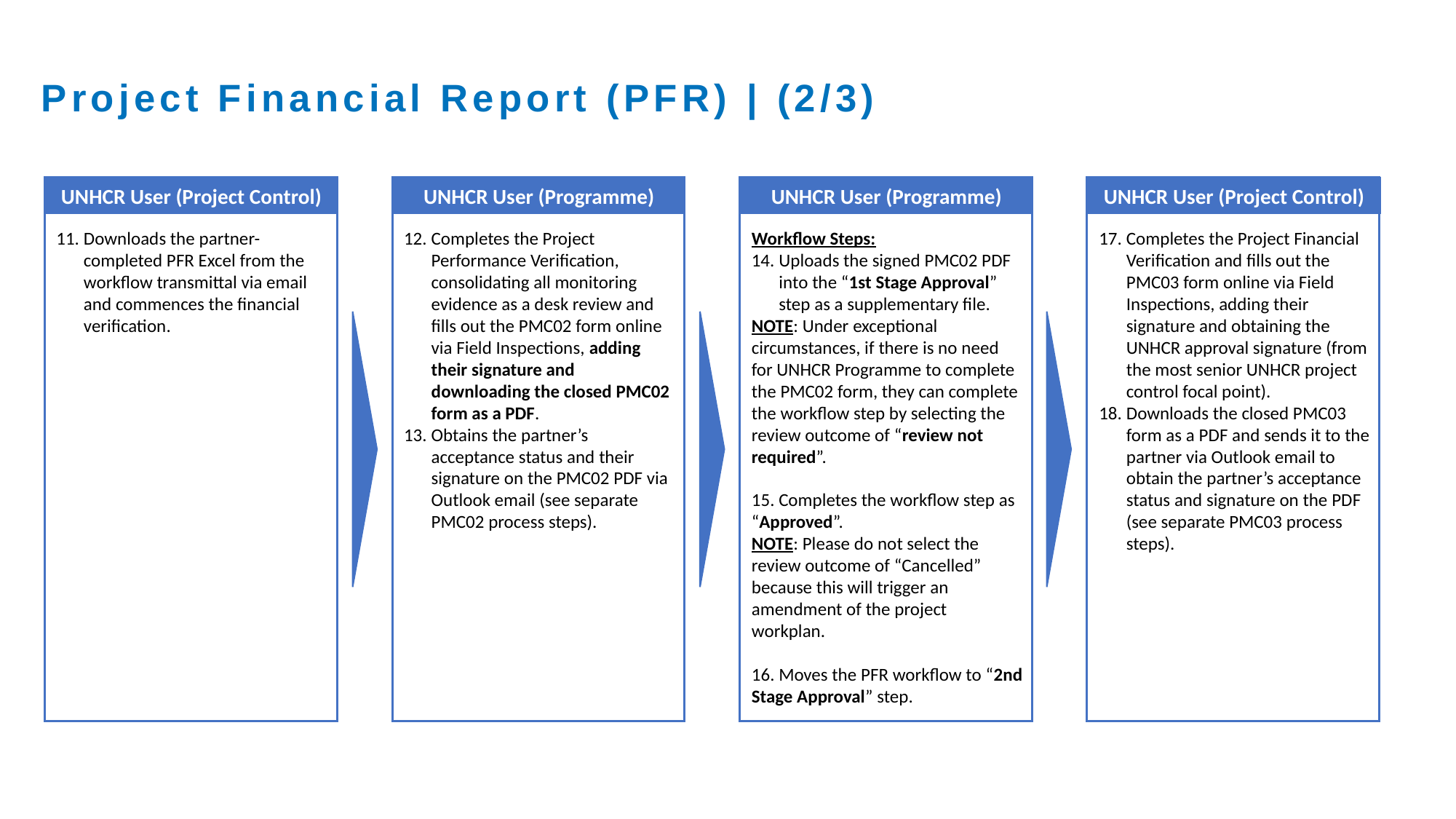

Project Financial Report (PFR) | (2/3)
UNHCR User (Project Control)
UNHCR User (Programme)
UNHCR User (Programme)
UNHCR User (Project Control)

Downloads the partner-completed PFR Excel from the workflow transmittal via email and commences the financial verification.
Completes the Project Performance Verification, consolidating all monitoring evidence as a desk review and fills out the PMC02 form online via Field Inspections, adding their signature and downloading the closed PMC02 form as a PDF.
Obtains the partner’s acceptance status and their signature on the PMC02 PDF via Outlook email (see separate PMC02 process steps).
Workflow Steps:
Uploads the signed PMC02 PDF into the “1st Stage Approval” step as a supplementary file.
NOTE: Under exceptional circumstances, if there is no need for UNHCR Programme to complete the PMC02 form, they can complete the workflow step by selecting the review outcome of “review not required”.

15. Completes the workflow step as “Approved”.
NOTE: Please do not select the review outcome of “Cancelled” because this will trigger an amendment of the project workplan.

16. Moves the PFR workflow to “2nd Stage Approval” step.
Completes the Project Financial Verification and fills out the PMC03 form online via Field Inspections, adding their signature and obtaining the UNHCR approval signature (from the most senior UNHCR project control focal point).
Downloads the closed PMC03 form as a PDF and sends it to the partner via Outlook email to obtain the partner’s acceptance status and signature on the PDF (see separate PMC03 process steps).